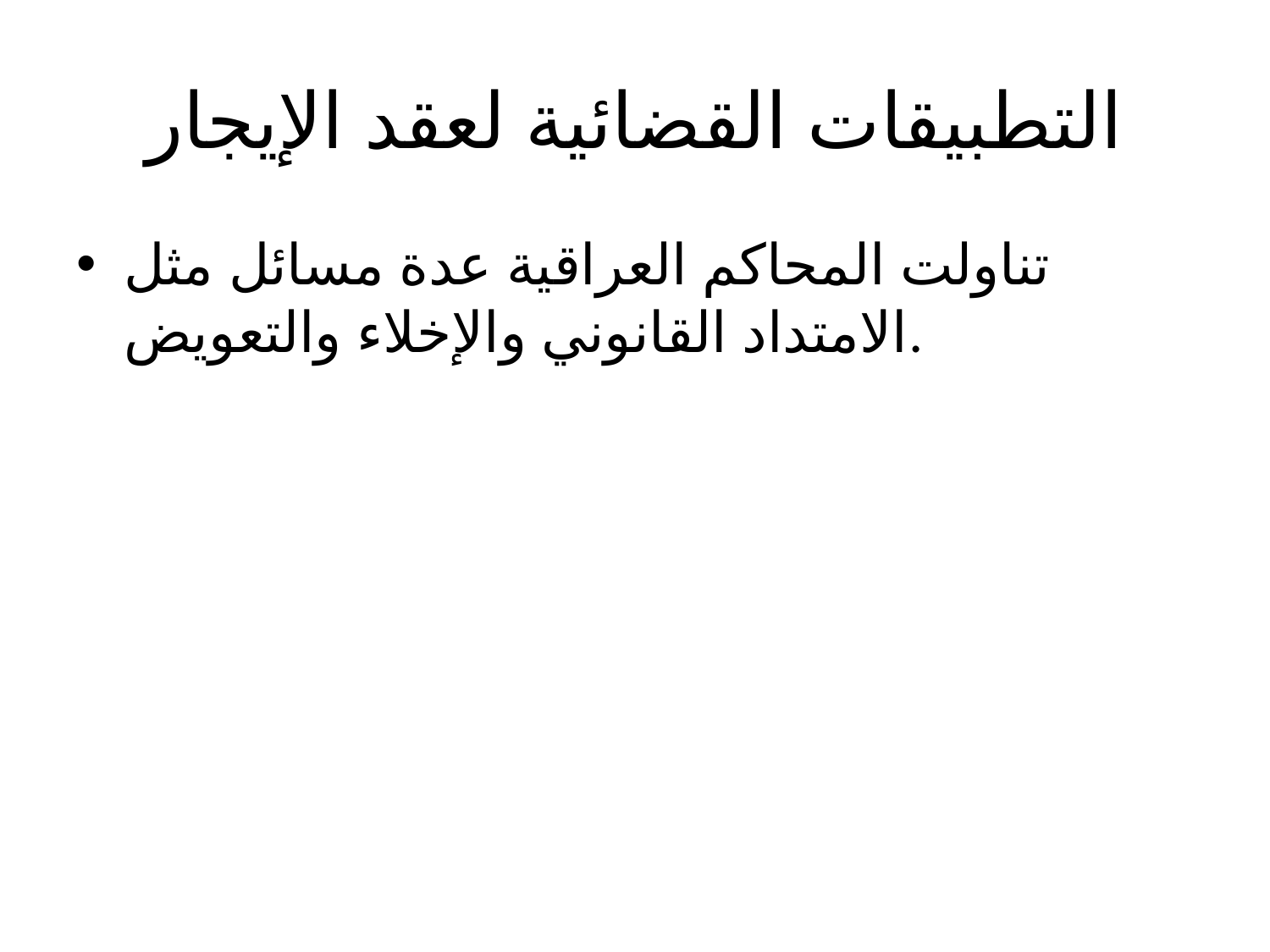

# التطبيقات القضائية لعقد الإيجار
تناولت المحاكم العراقية عدة مسائل مثل الامتداد القانوني والإخلاء والتعويض.